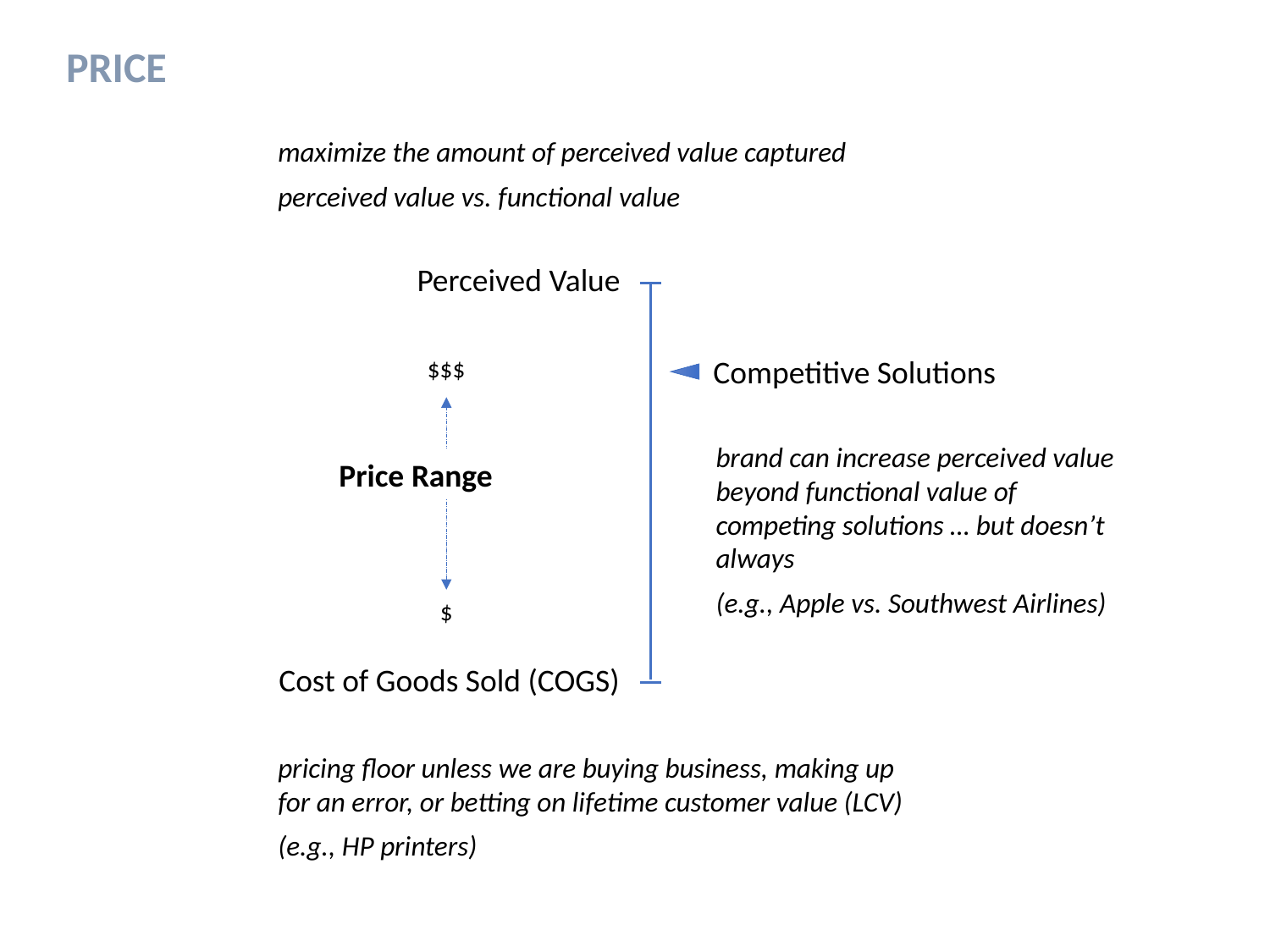

PRICE
maximize the amount of perceived value captured
perceived value vs. functional value
Perceived Value
Competitive Solutions
$$$

brand can increase perceived value beyond functional value of competing solutions … but doesn’t always
(e.g., Apple vs. Southwest Airlines)
Price Range
$
Cost of Goods Sold (COGS)
pricing floor unless we are buying business, making up for an error, or betting on lifetime customer value (LCV)
(e.g., HP printers)